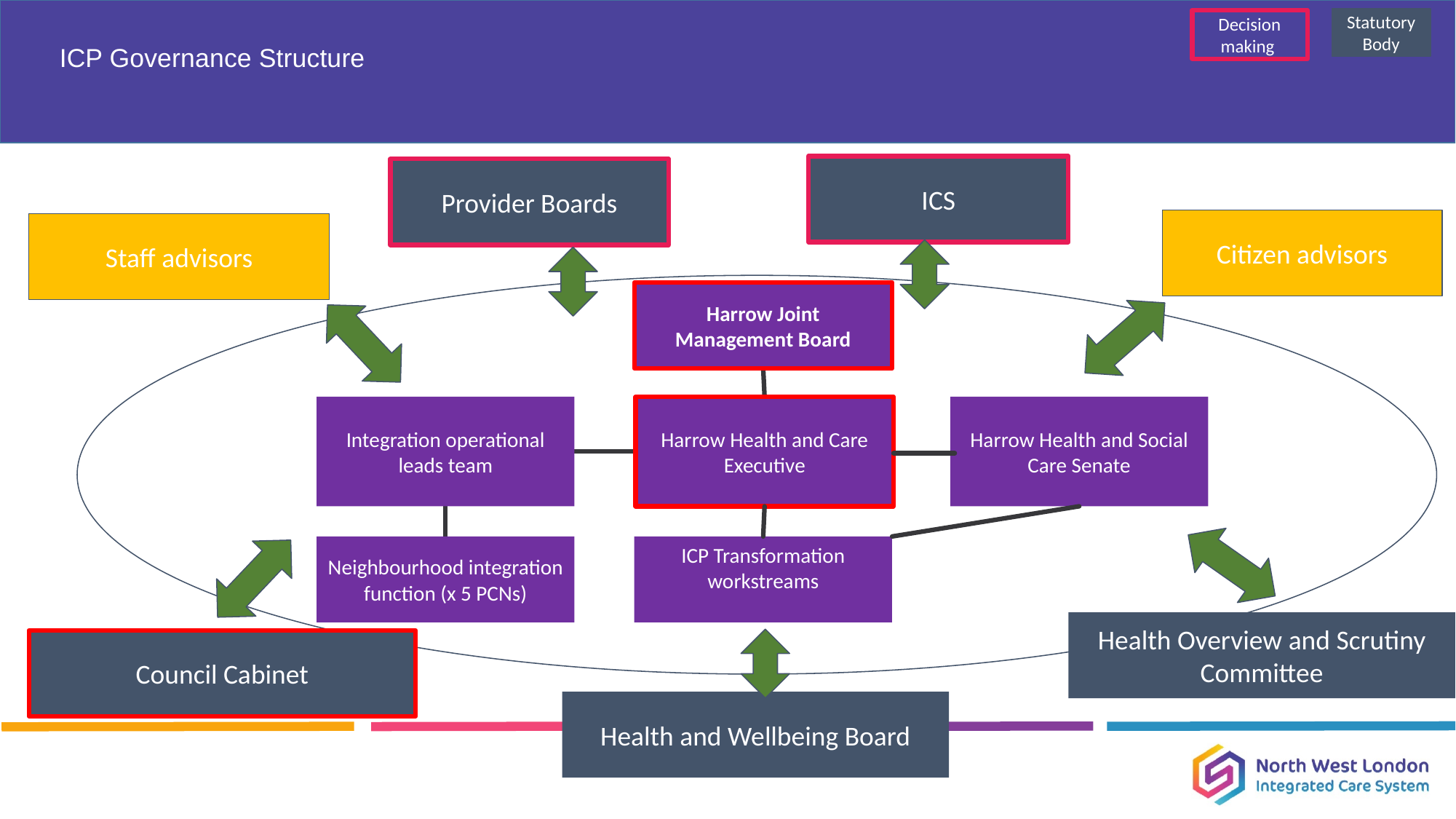

Statutory Body
Decision making
# ICP Governance Structure
ICS
Provider Boards
Citizen advisors
Staff advisors

Harrow Joint Management Board

Integration operational leads team
Harrow Health and Care Executive
Harrow Health and Social Care Senate
Neighbourhood integration function (x 5 PCNs)
ICP Transformation workstreams

Health Overview and Scrutiny Committee
Council Cabinet

Health and Wellbeing Board